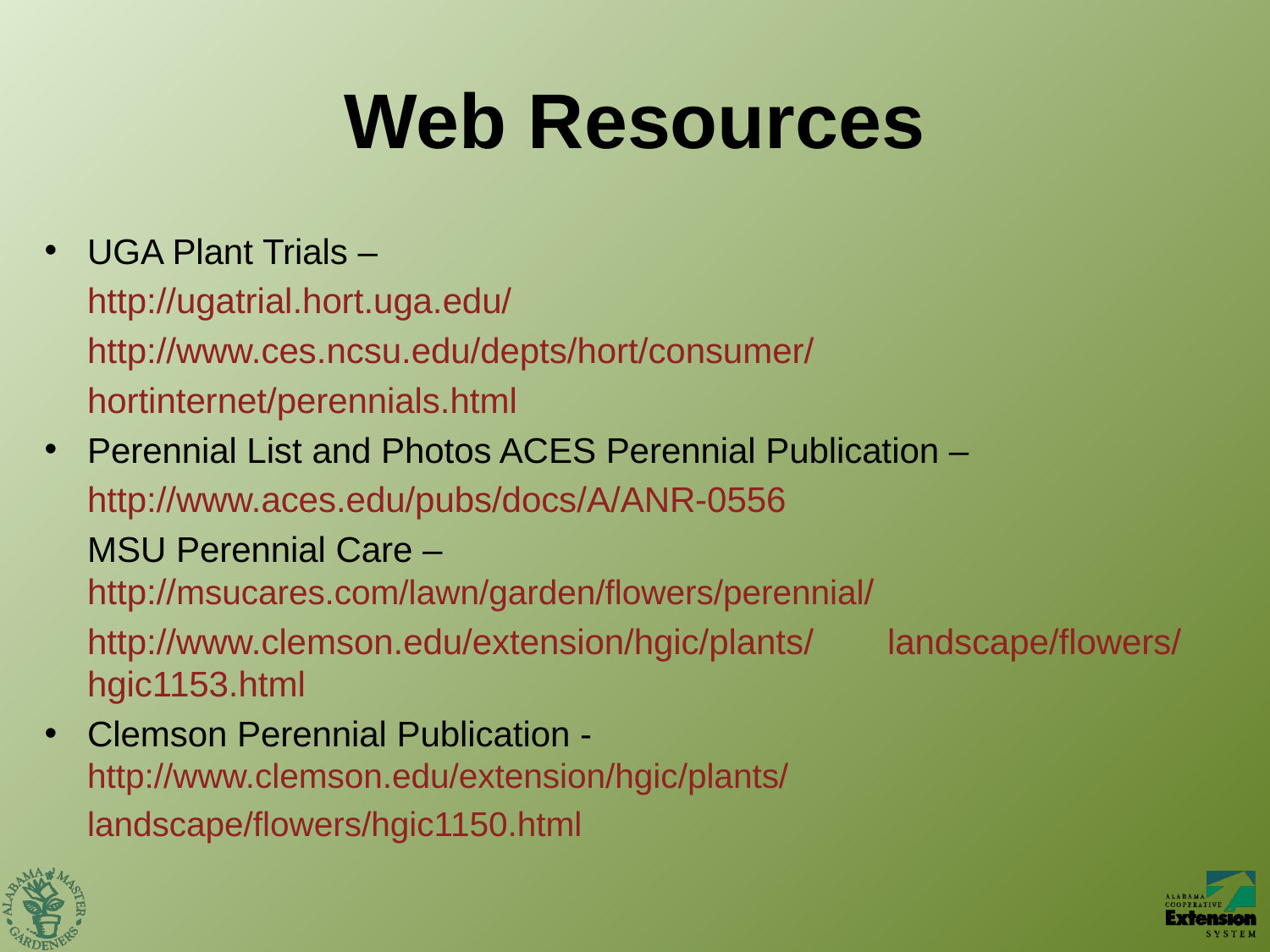

# Web Resources
UGA Plant Trials –
		http://ugatrial.hort.uga.edu/
		http://www.ces.ncsu.edu/depts/hort/consumer/
			hortinternet/perennials.html
Perennial List and Photos ACES Perennial Publication –
		http://www.aces.edu/pubs/docs/A/ANR-0556
	MSU Perennial Care – 	http://msucares.com/lawn/garden/flowers/perennial/
		http://www.clemson.edu/extension/hgic/plants/			landscape/flowers/hgic1153.html
Clemson Perennial Publication -	http://www.clemson.edu/extension/hgic/plants/
			landscape/flowers/hgic1150.html